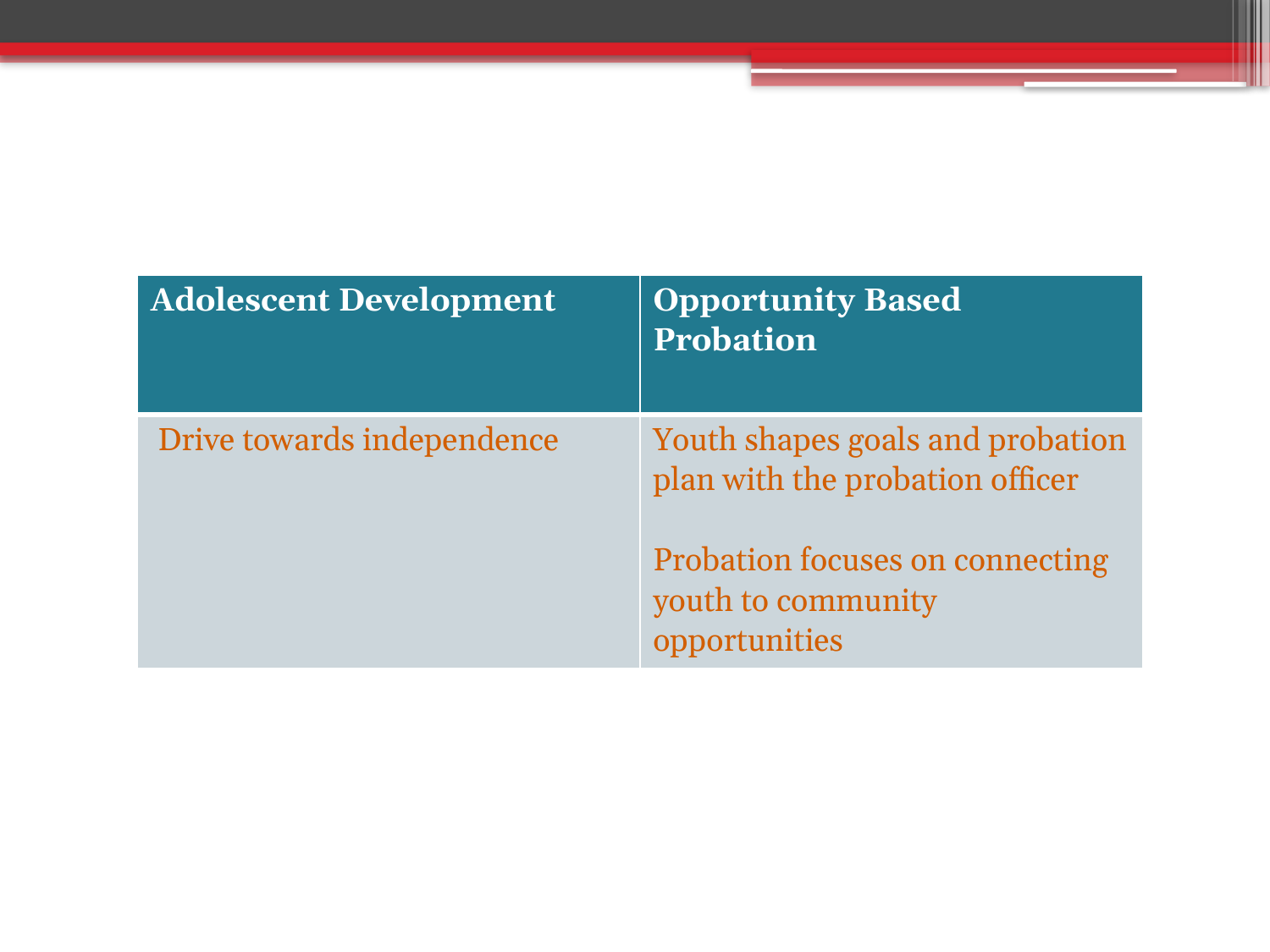

| Adolescent Development | Opportunity Based Probation |
| --- | --- |
| Drive towards independence | Youth shapes goals and probation plan with the probation officer Probation focuses on connecting youth to community opportunities |